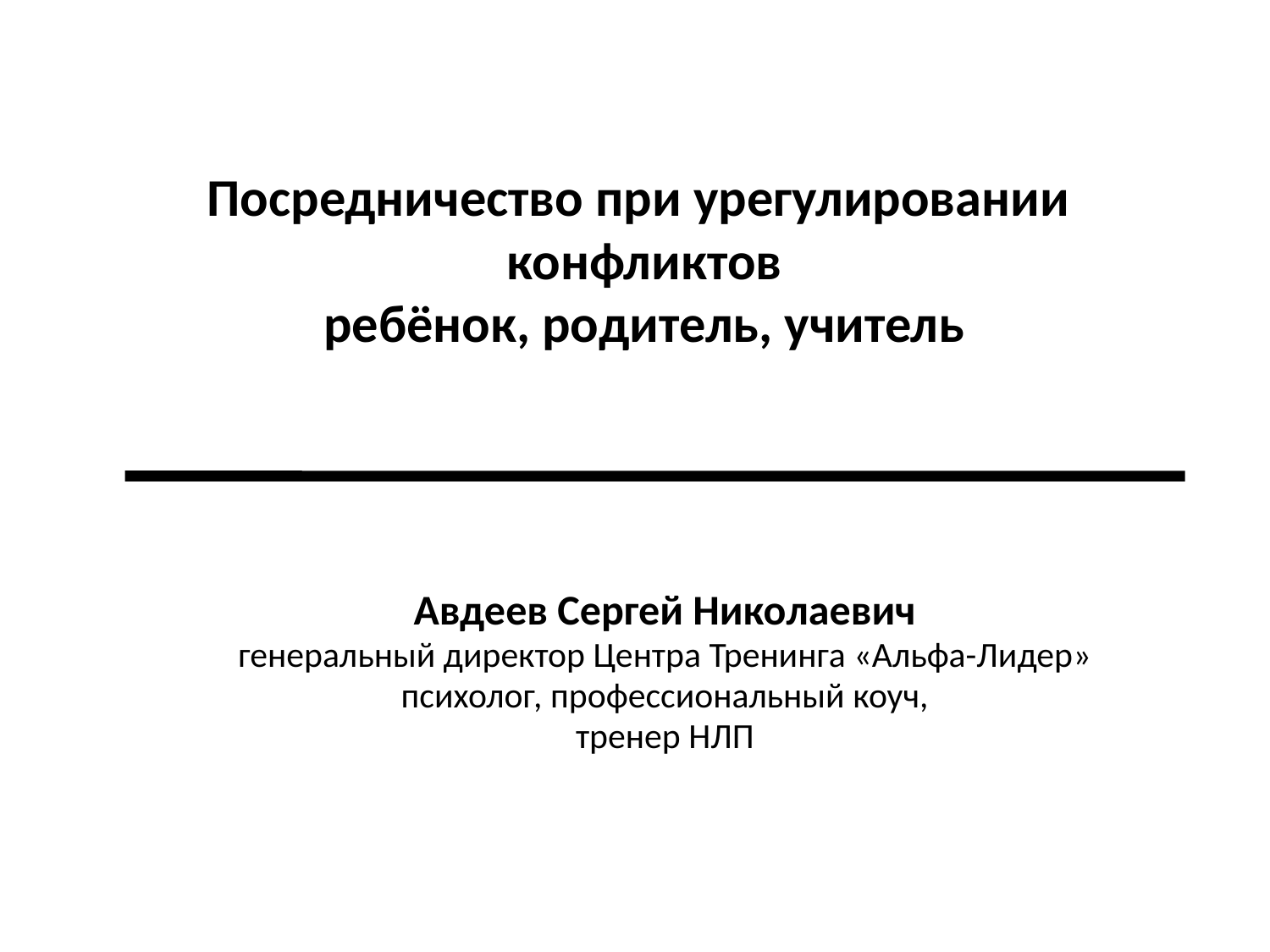

# Посредничество при урегулировании  конфликтов ребёнок, родитель, учитель

Авдеев Сергей Николаевич
генеральный директор Центра Тренинга «Альфа-Лидер»
психолог, профессиональный коуч,
тренер НЛП